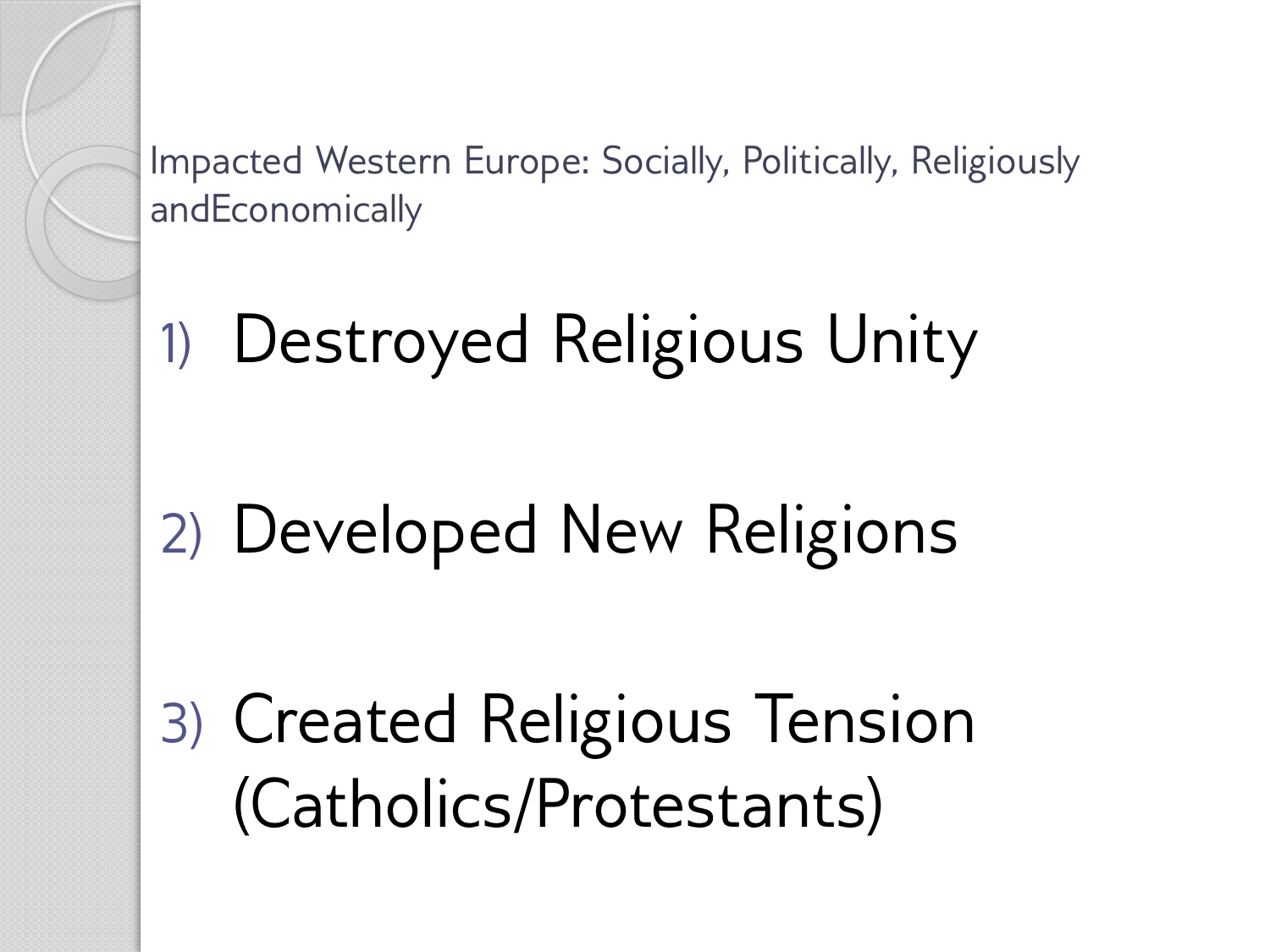

# Impacted Western Europe: Socially, Politically, Religiously andEconomically
Destroyed Religious Unity

Developed New Religions

Created Religious Tension (Catholics/Protestants)